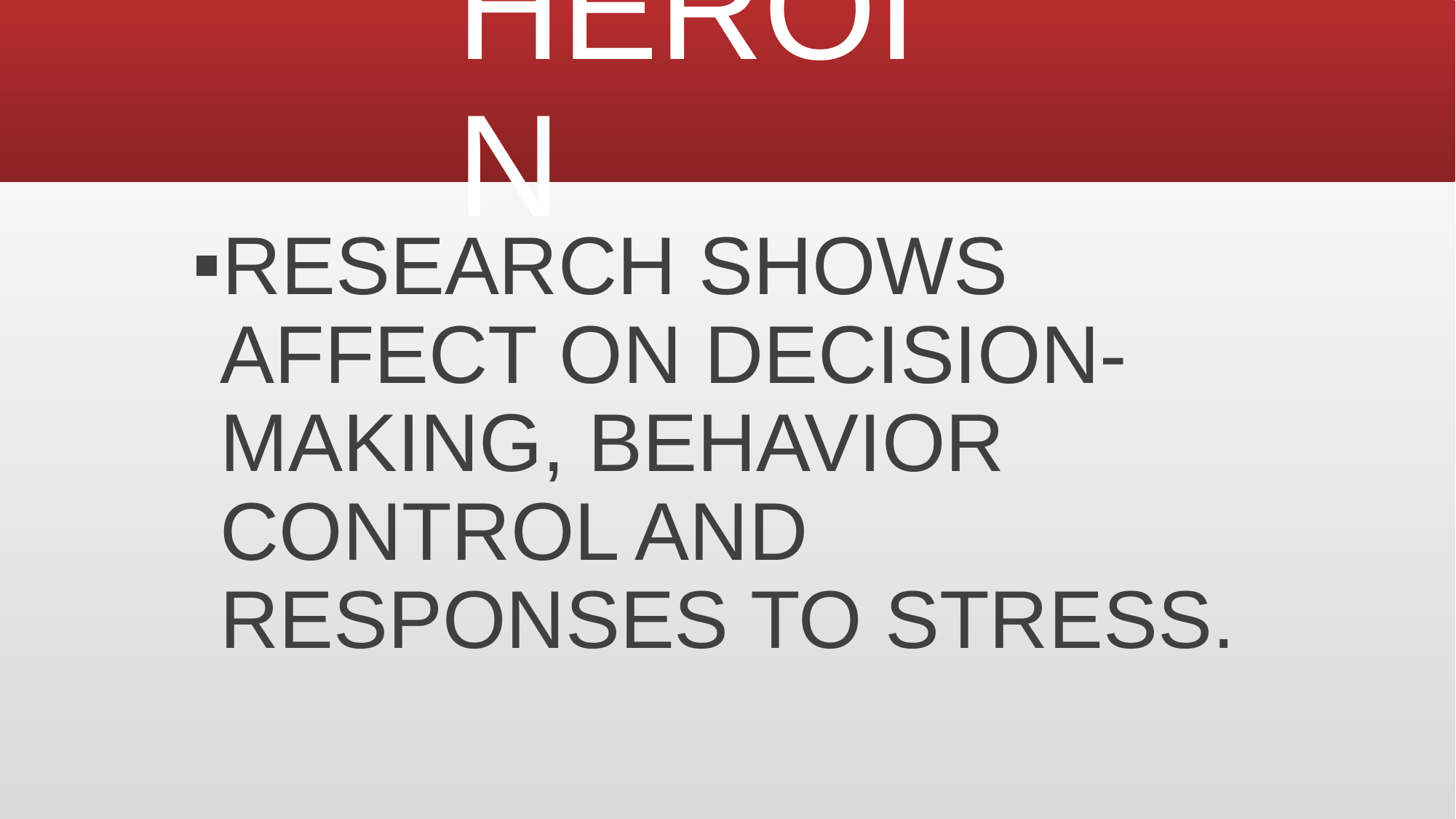

# HEROIN
RESEARCH SHOWS AFFECT ON DECISION-MAKING, BEHAVIOR CONTROL AND RESPONSES TO STRESS.